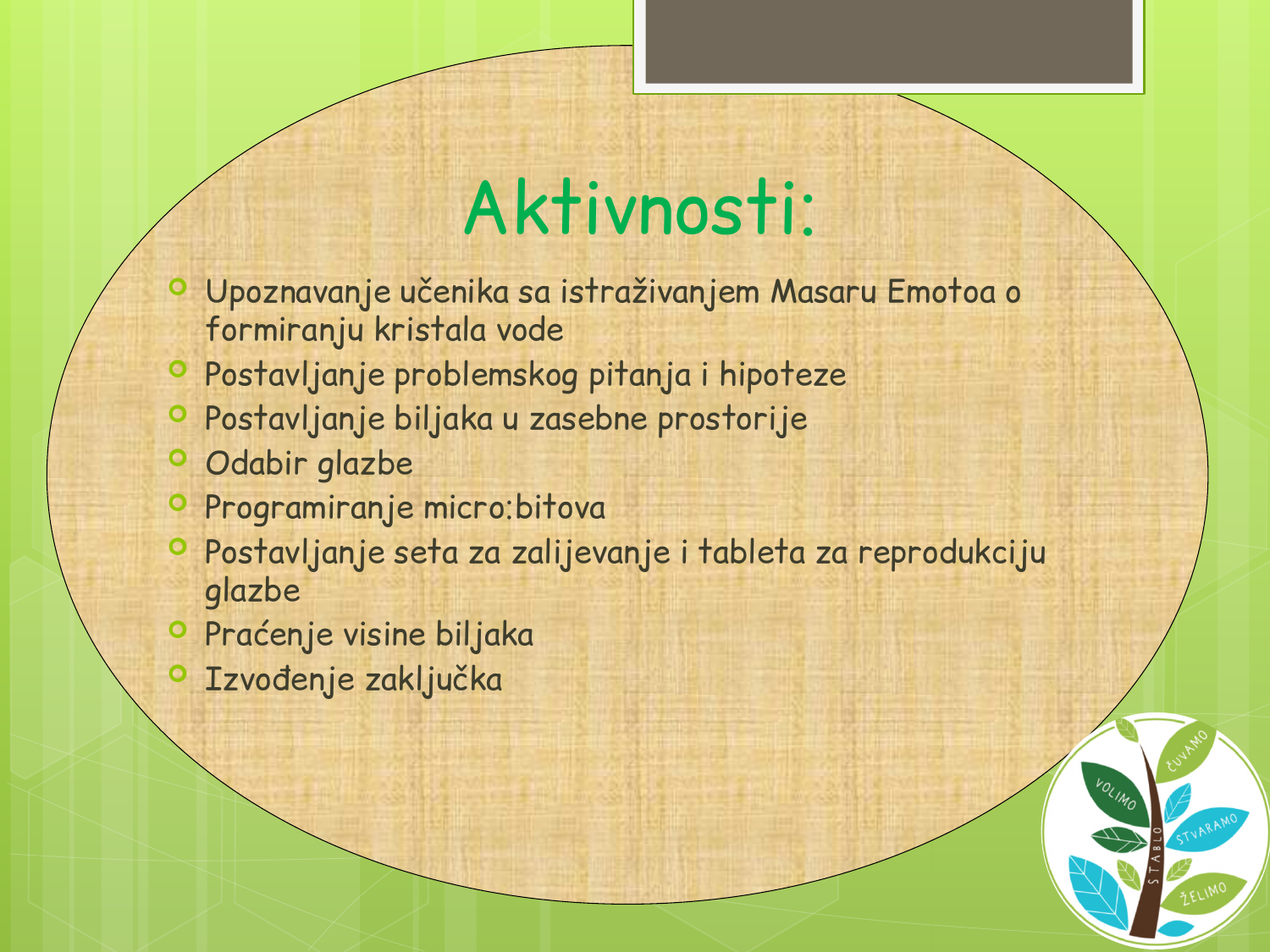

# Aktivnosti:
Upoznavanje učenika sa istraživanjem Masaru Emotoa o formiranju kristala vode
Postavljanje problemskog pitanja i hipoteze
Postavljanje biljaka u zasebne prostorije
Odabir glazbe
Programiranje micro:bitova
Postavljanje seta za zalijevanje i tableta za reprodukciju glazbe
Praćenje visine biljaka
Izvođenje zaključka